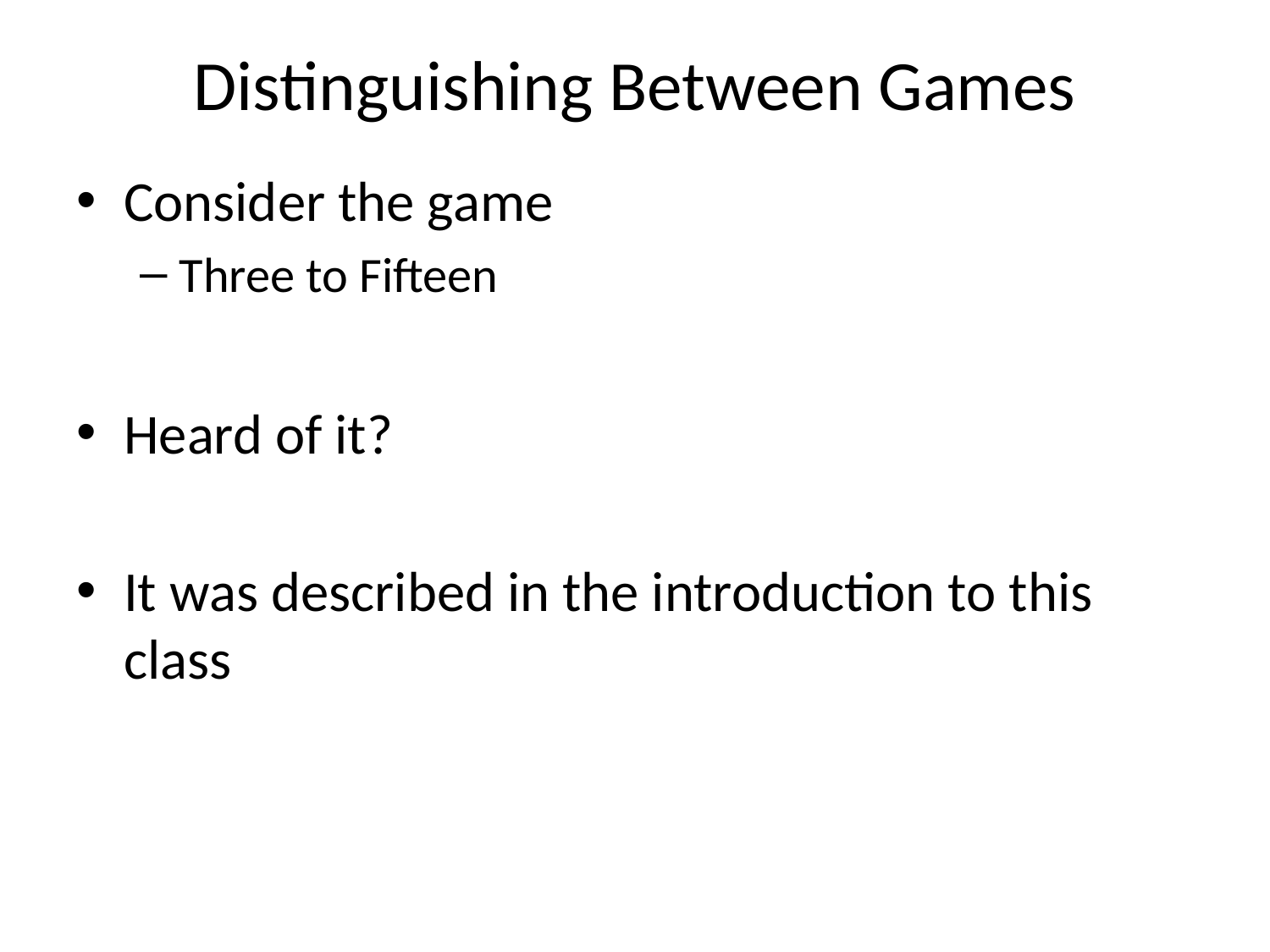

# Distinguishing Between Games
Consider the game
Three to Fifteen

Heard of it?

It was described in the introduction to this class